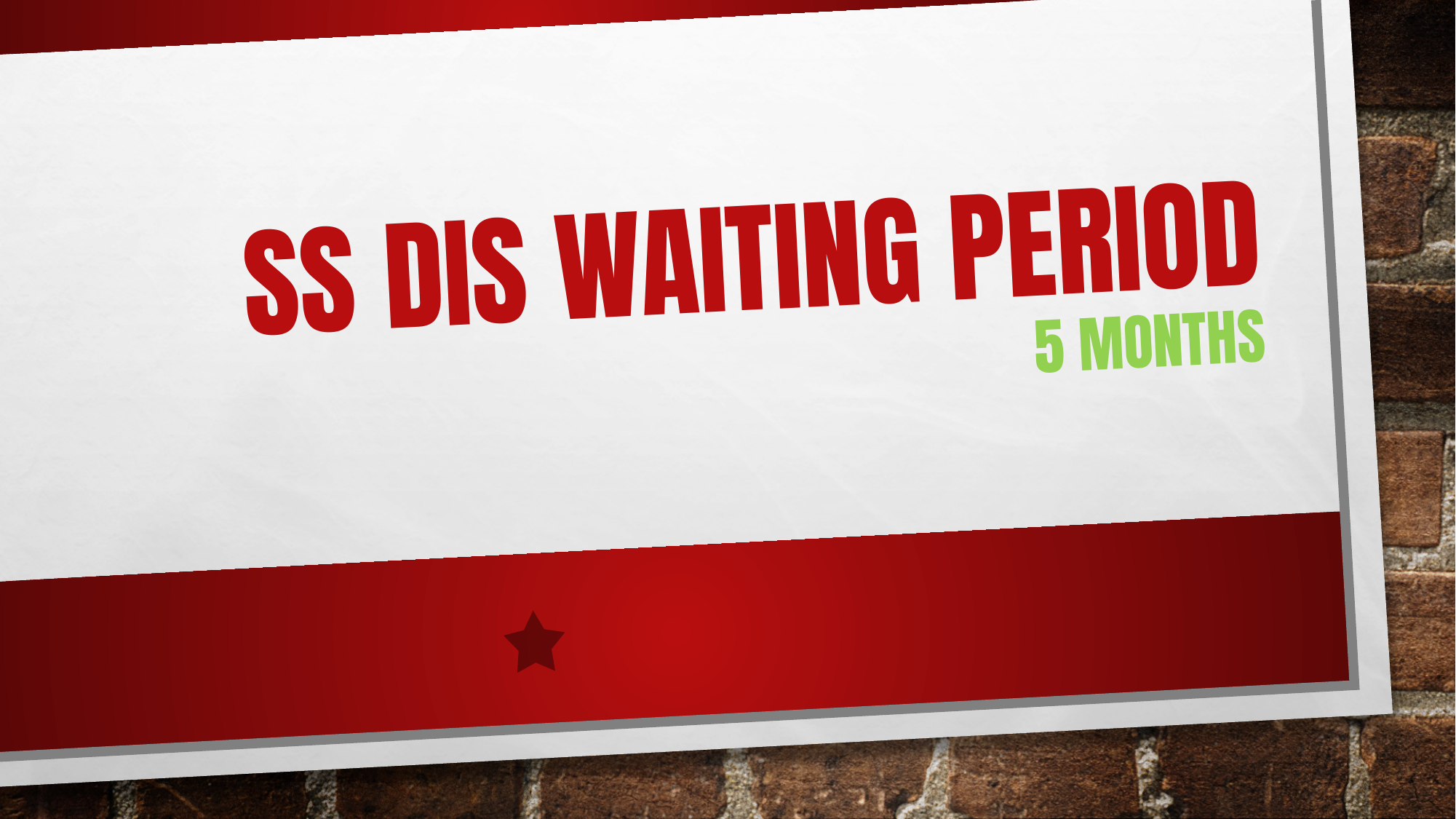

# ss dis waiting period 5 months